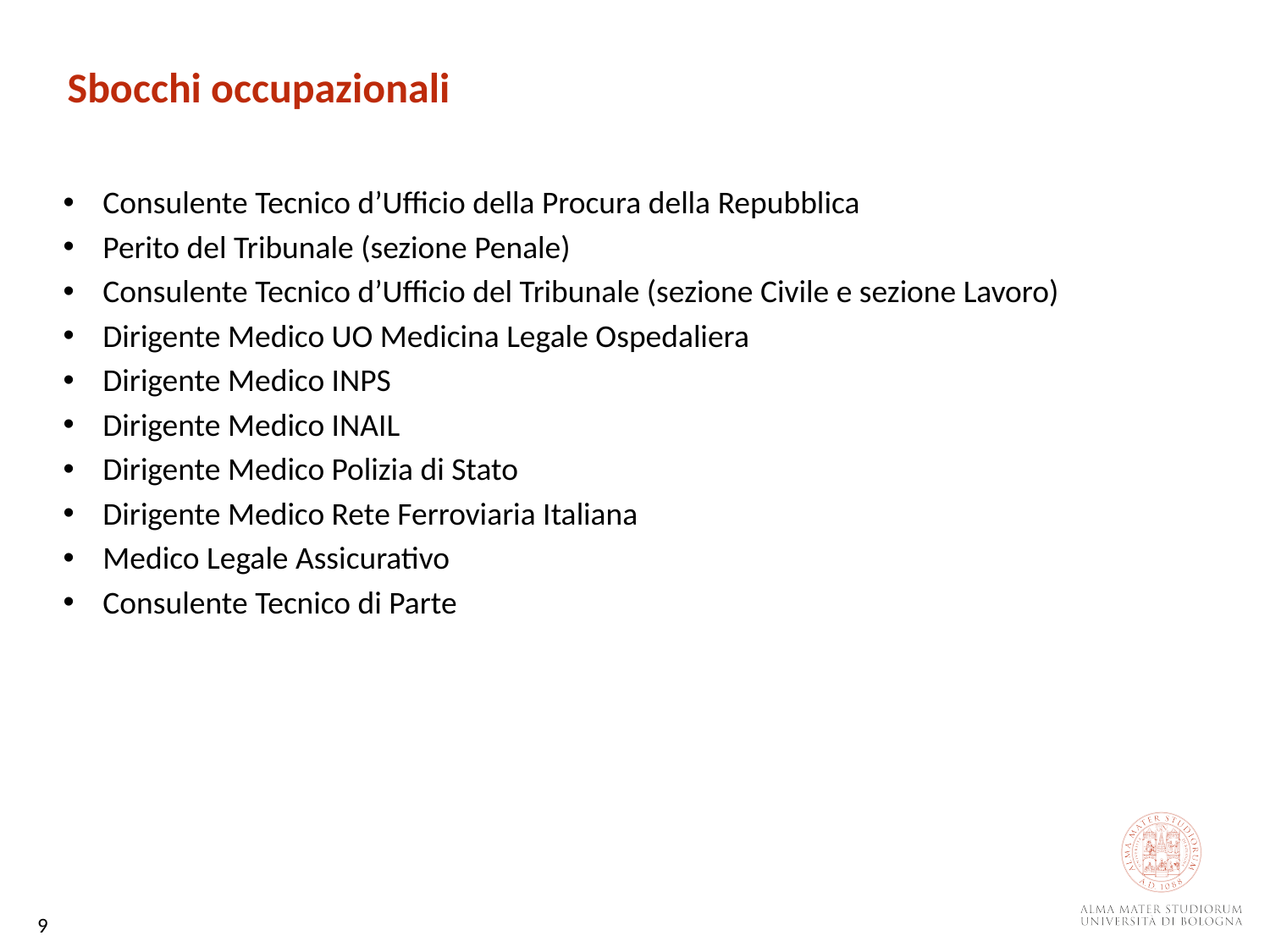

Sbocchi occupazionali
Consulente Tecnico d’Ufficio della Procura della Repubblica
Perito del Tribunale (sezione Penale)
Consulente Tecnico d’Ufficio del Tribunale (sezione Civile e sezione Lavoro)
Dirigente Medico UO Medicina Legale Ospedaliera
Dirigente Medico INPS
Dirigente Medico INAIL
Dirigente Medico Polizia di Stato
Dirigente Medico Rete Ferroviaria Italiana
Medico Legale Assicurativo
Consulente Tecnico di Parte